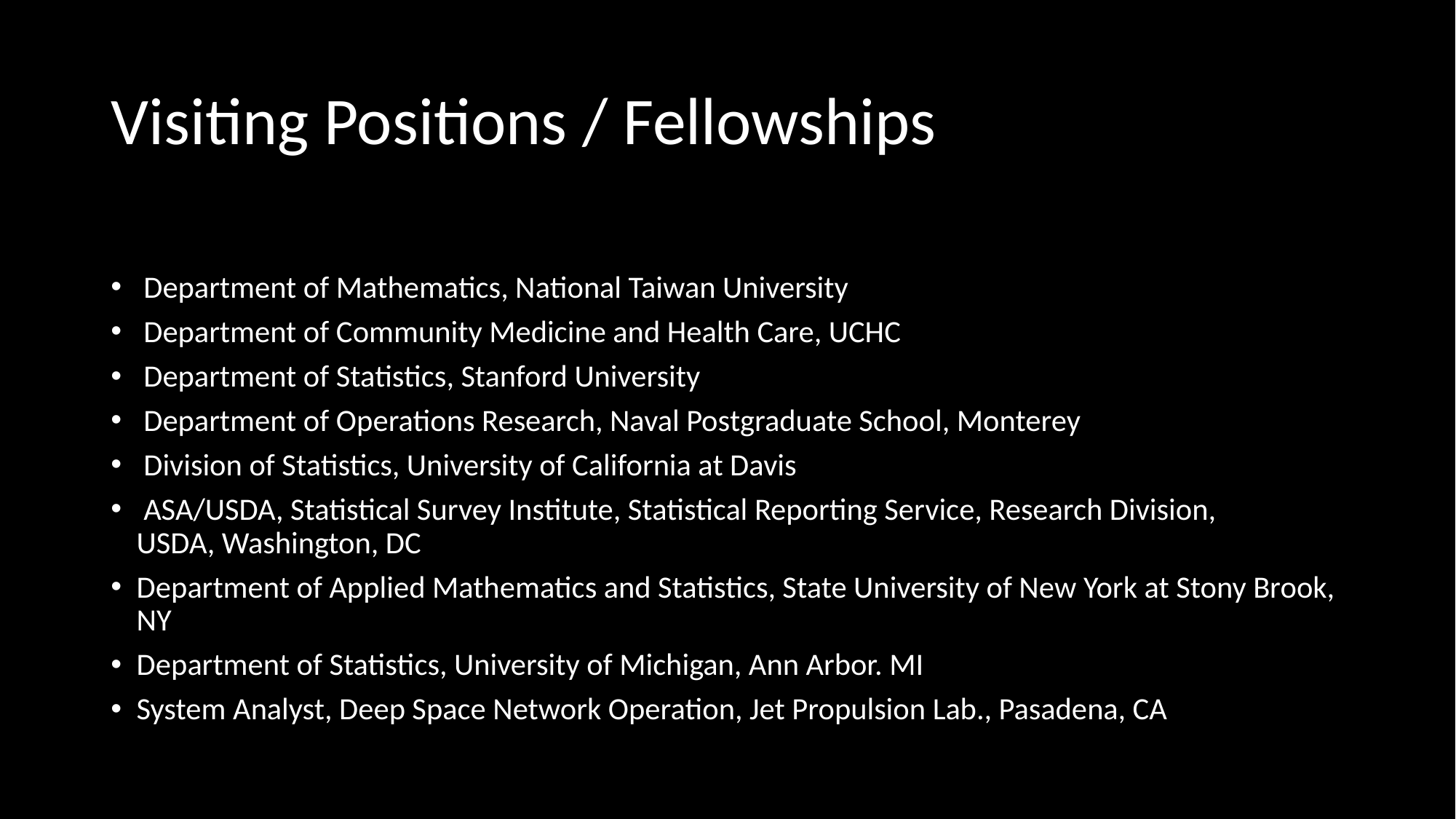

# Visiting Positions / Fellowships

 Department of Mathematics, National Taiwan University
 Department of Community Medicine and Health Care, UCHC
 Department of Statistics, Stanford University
 Department of Operations Research, Naval Postgraduate School, Monterey
 Division of Statistics, University of California at Davis
 ASA/USDA, Statistical Survey Institute, Statistical Reporting Service, Research Division,         	USDA, Washington, DC
Department of Applied Mathematics and Statistics, State University of New York at Stony Brook, NY
Department of Statistics, University of Michigan, Ann Arbor. MI
System Analyst, Deep Space Network Operation, Jet Propulsion Lab., Pasadena, CA